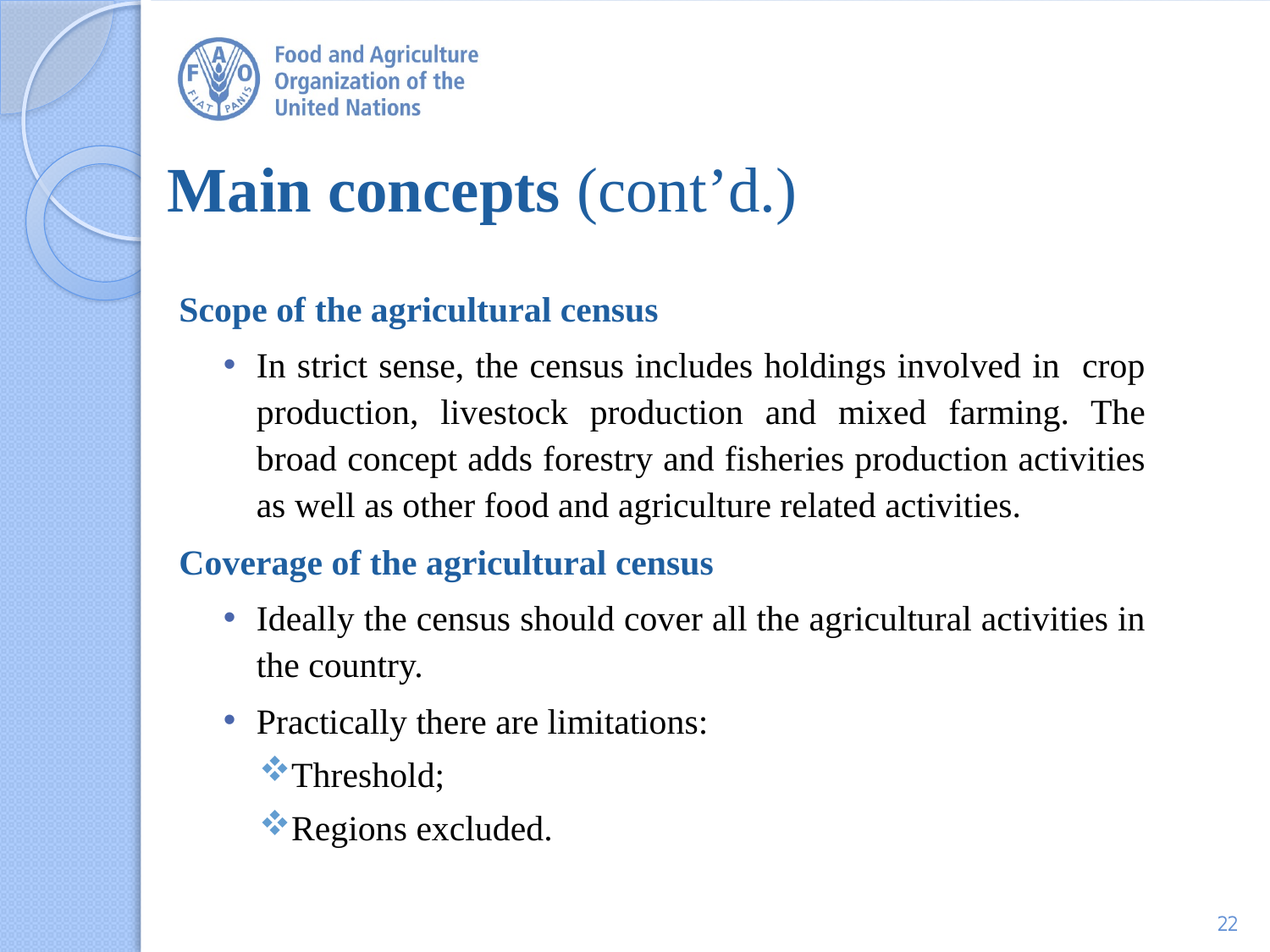

# Main concepts (cont’d.)
Scope of the agricultural census
In strict sense, the census includes holdings involved in  crop production, livestock production and mixed farming. The broad concept adds forestry and fisheries production activities as well as other food and agriculture related activities.
Coverage of the agricultural census
Ideally the census should cover all the agricultural activities in the country.
Practically there are limitations:
Threshold;
Regions excluded.
22